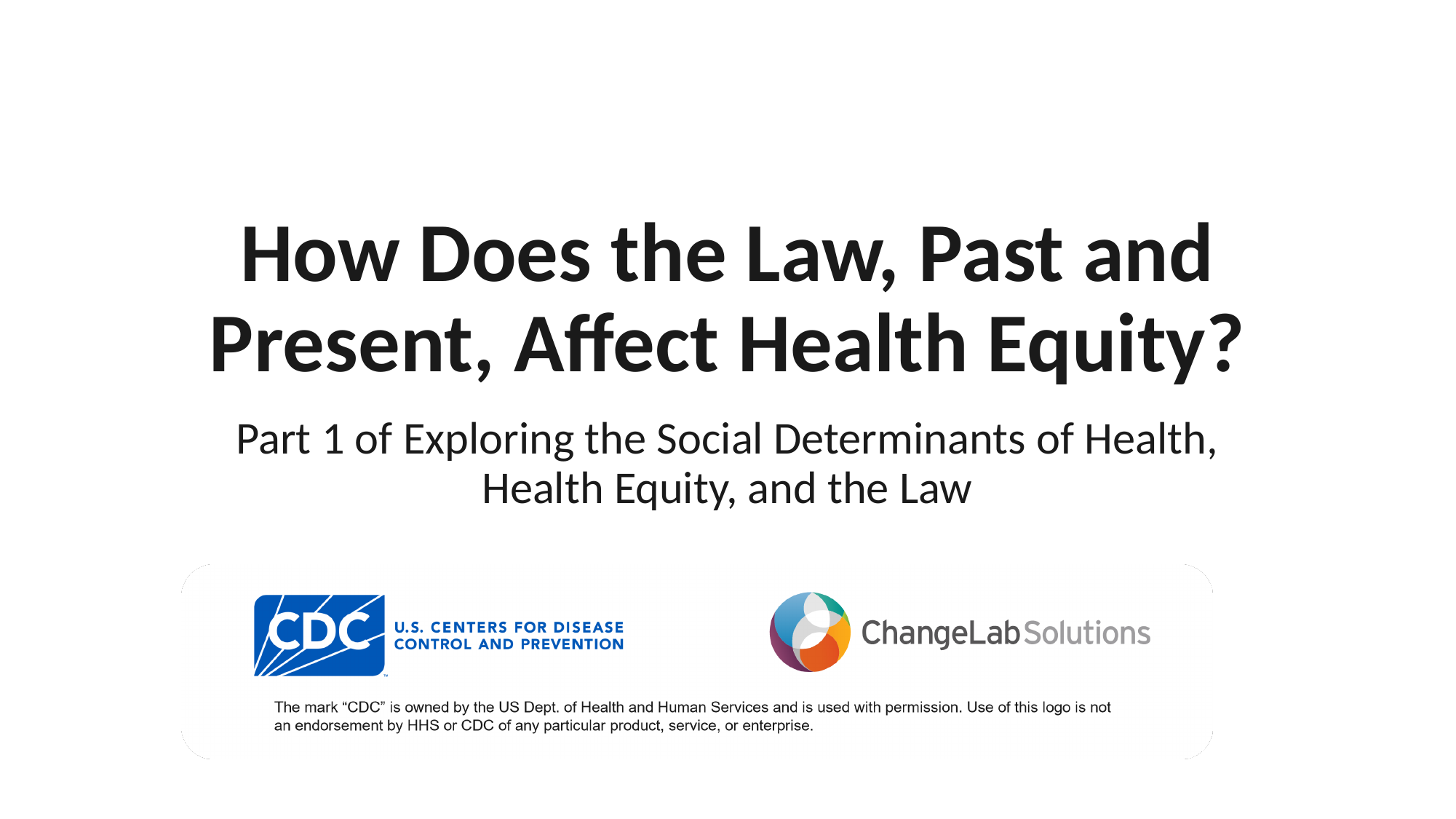

# How Does the Law, Past and Present, Affect Health Equity?
Part 1 of Exploring the Social Determinants of Health, Health Equity, and the Law